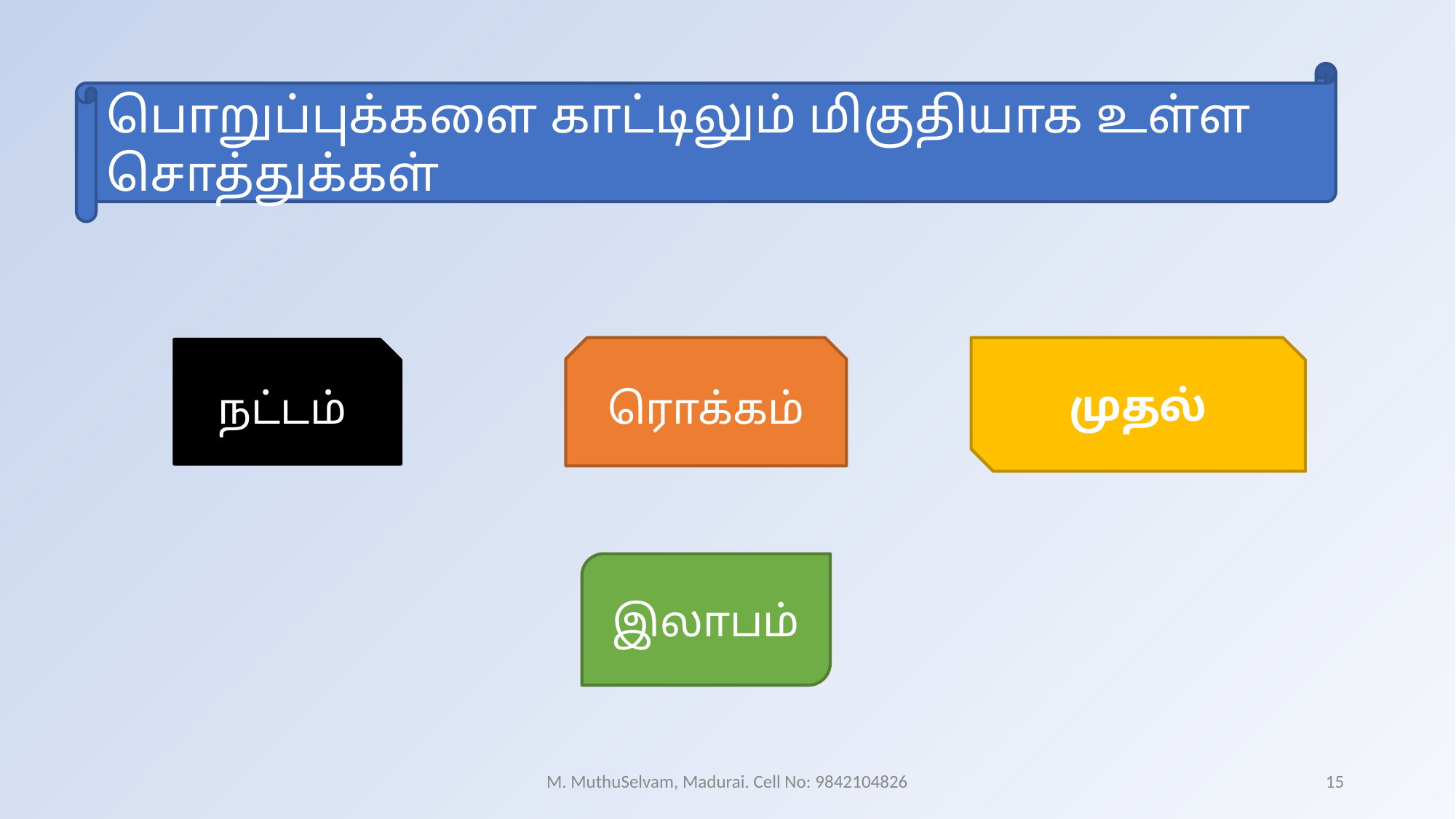

பொறுப்புக்களை காட்டிலும் மிகுதியாக உள்ள சொத்துக்கள்
ரொக்கம்
முதல்
நட்டம்
இலாபம்
M. MuthuSelvam, Madurai. Cell No: 9842104826
15